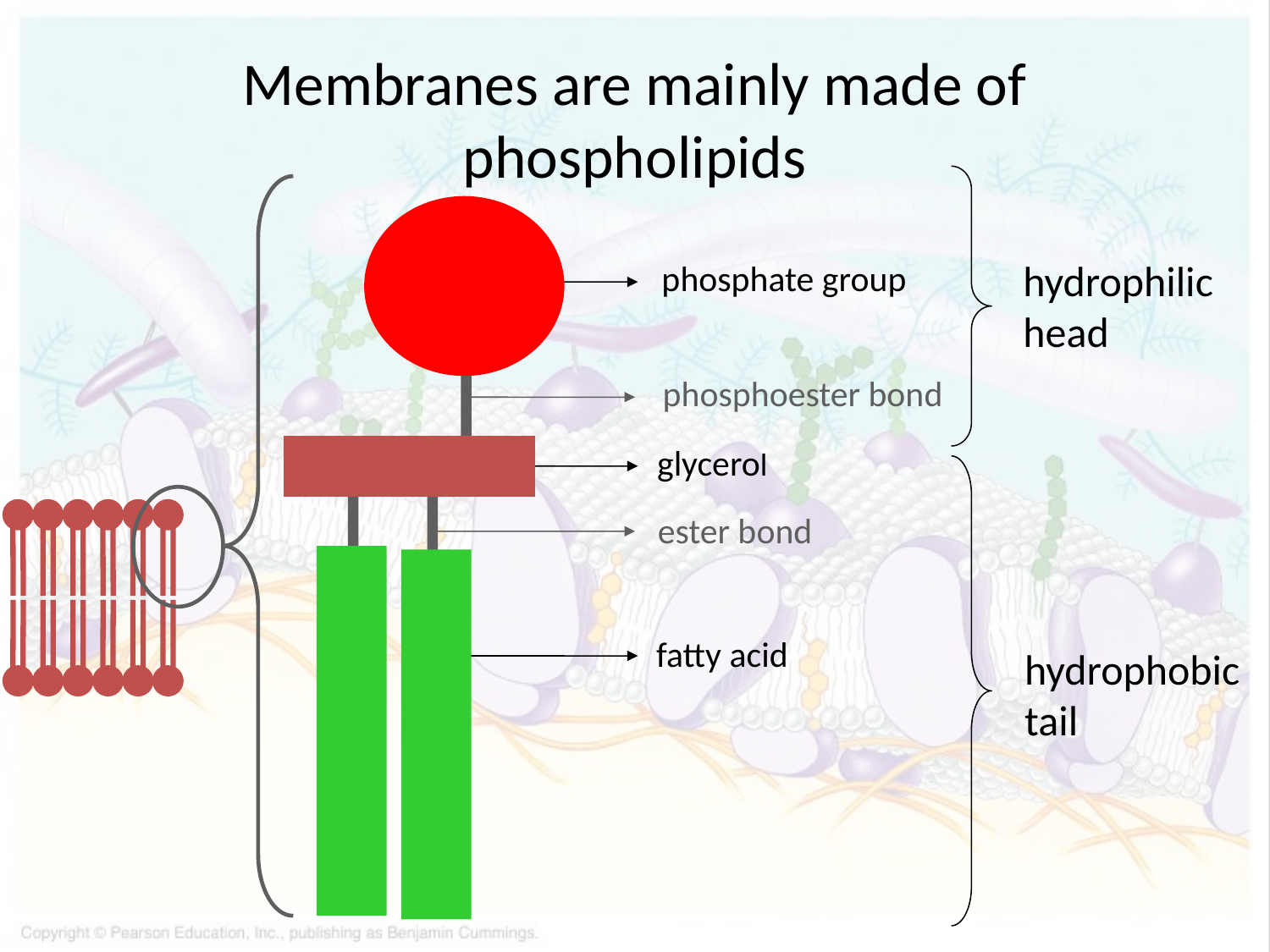

# Membranes are mainly made of phospholipids

hydrophilic
head
phosphate group

phosphoester bond

glycerol

ester bond

fatty acid

hydrophobic
tail